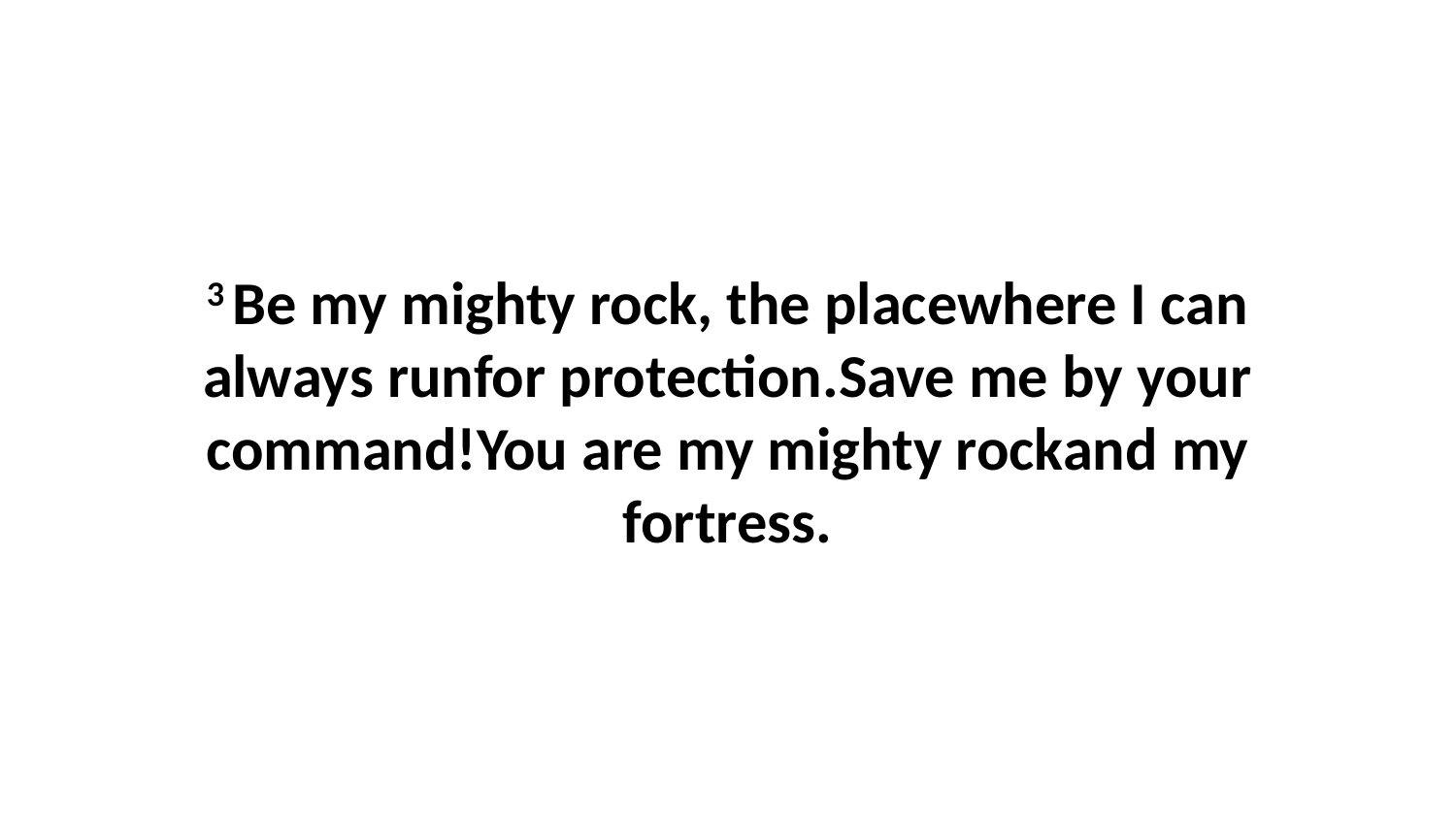

3 Be my mighty rock, the placewhere I can always runfor protection.Save me by your command!You are my mighty rockand my fortress.